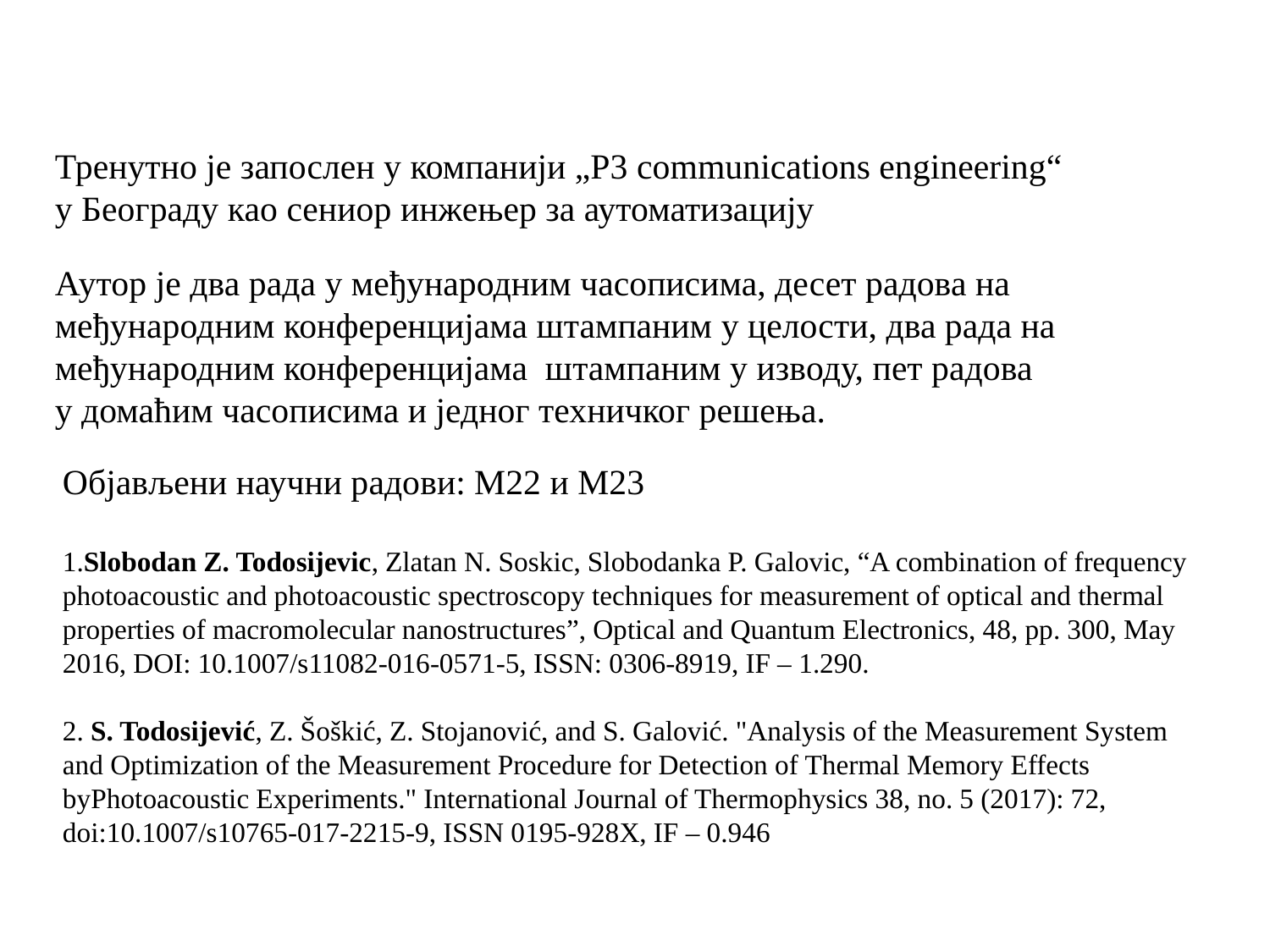

Тренутно је запослен у компанији „P3 communications engineering“
у Београду као сениор инжењер за аутоматизацију
Аутор је два рада у међународним часописима, десет радова на међународним конференцијама штампаним у целости, два рада на међународним конференцијама  штампаним у изводу, пет радова
у домаћим часописима и једног техничког решења.
Објављени научни радови: M22 и M23

1.Slobodan Z. Todosijevic, Zlatan N. Soskic, Slobodanka P. Galovic, “A combination of frequency photoacoustic and photoacoustic spectroscopy techniques for measurement of optical and thermal properties of macromolecular nanostructures”, Optical and Quantum Electronics, 48, pp. 300, May 2016, DOI: 10.1007/s11082-016-0571-5, ISSN: 0306-8919, IF – 1.290.

2. S. Todosijević, Z. Šoškić, Z. Stojanović, and S. Galović. "Analysis of the Measurement System and Optimization of the Measurement Procedure for Detection of Thermal Memory Effects byPhotoacoustic Experiments." International Journal of Thermophysics 38, no. 5 (2017): 72,
doi:10.1007/s10765-017-2215-9, ISSN 0195-928X, IF – 0.946